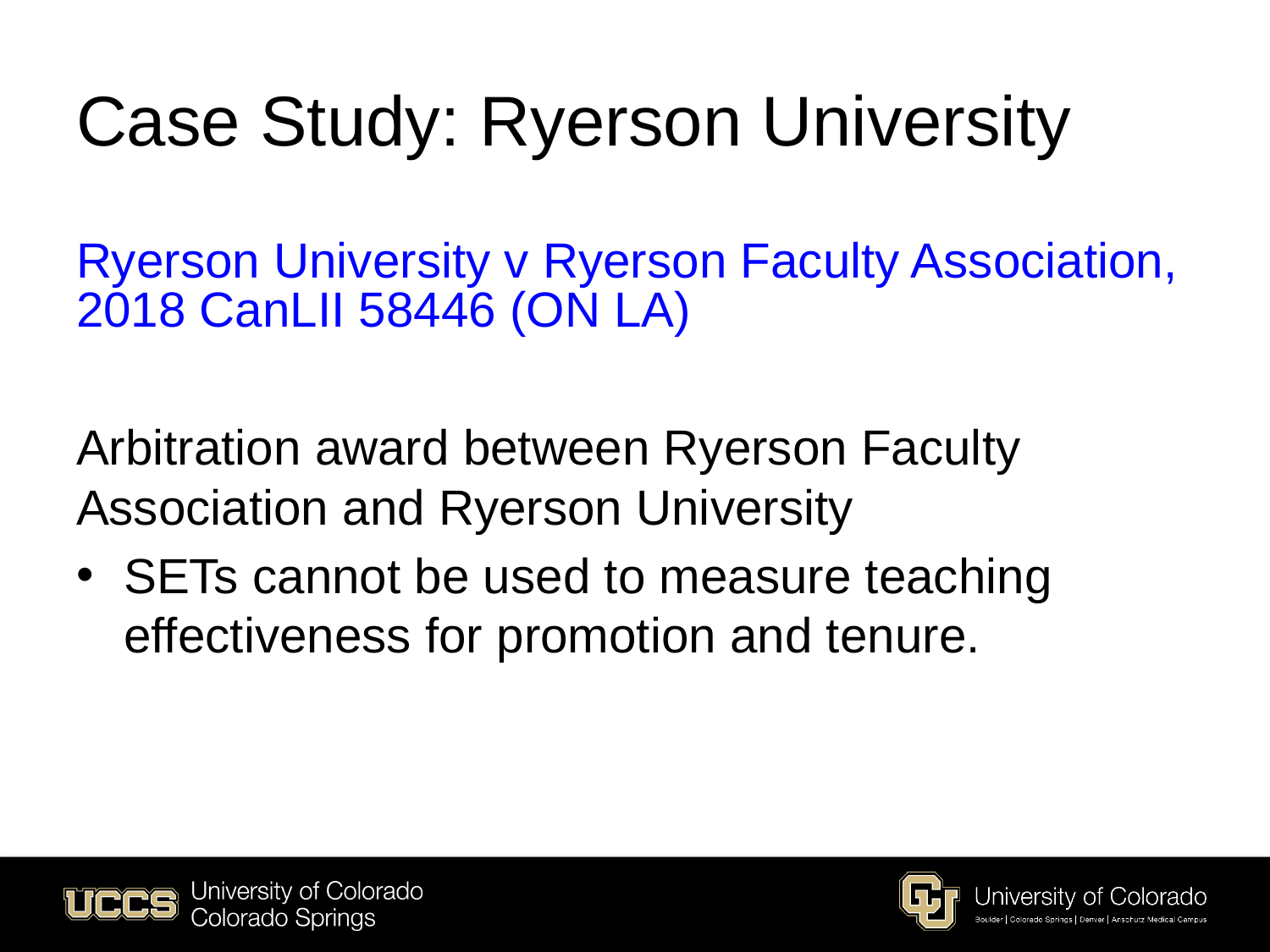

# Case Study: Ryerson University
Ryerson University v Ryerson Faculty Association, 2018 CanLII 58446 (ON LA)

Arbitration award between Ryerson Faculty Association and Ryerson University
SETs cannot be used to measure teaching effectiveness for promotion and tenure.